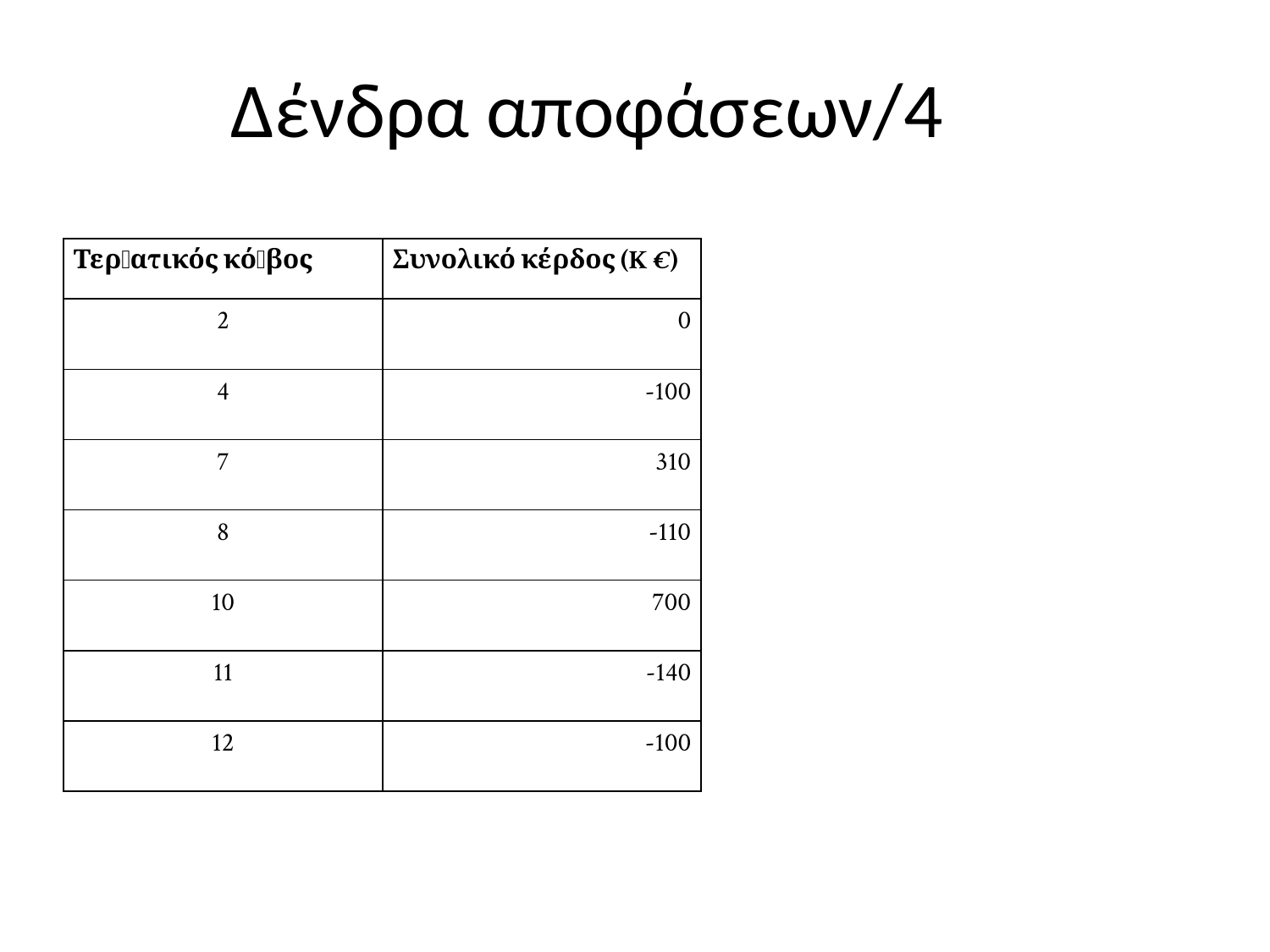

# Δένδρα αποφάσεων/4
| Τερματικός κόμβος | Συνολικό κέρδος (K €) |
| --- | --- |
| 2 | 0 |
| 4 | -100 |
| 7 | 310 |
| 8 | -110 |
| 10 | 700 |
| 11 | -140 |
| 12 | -100 |